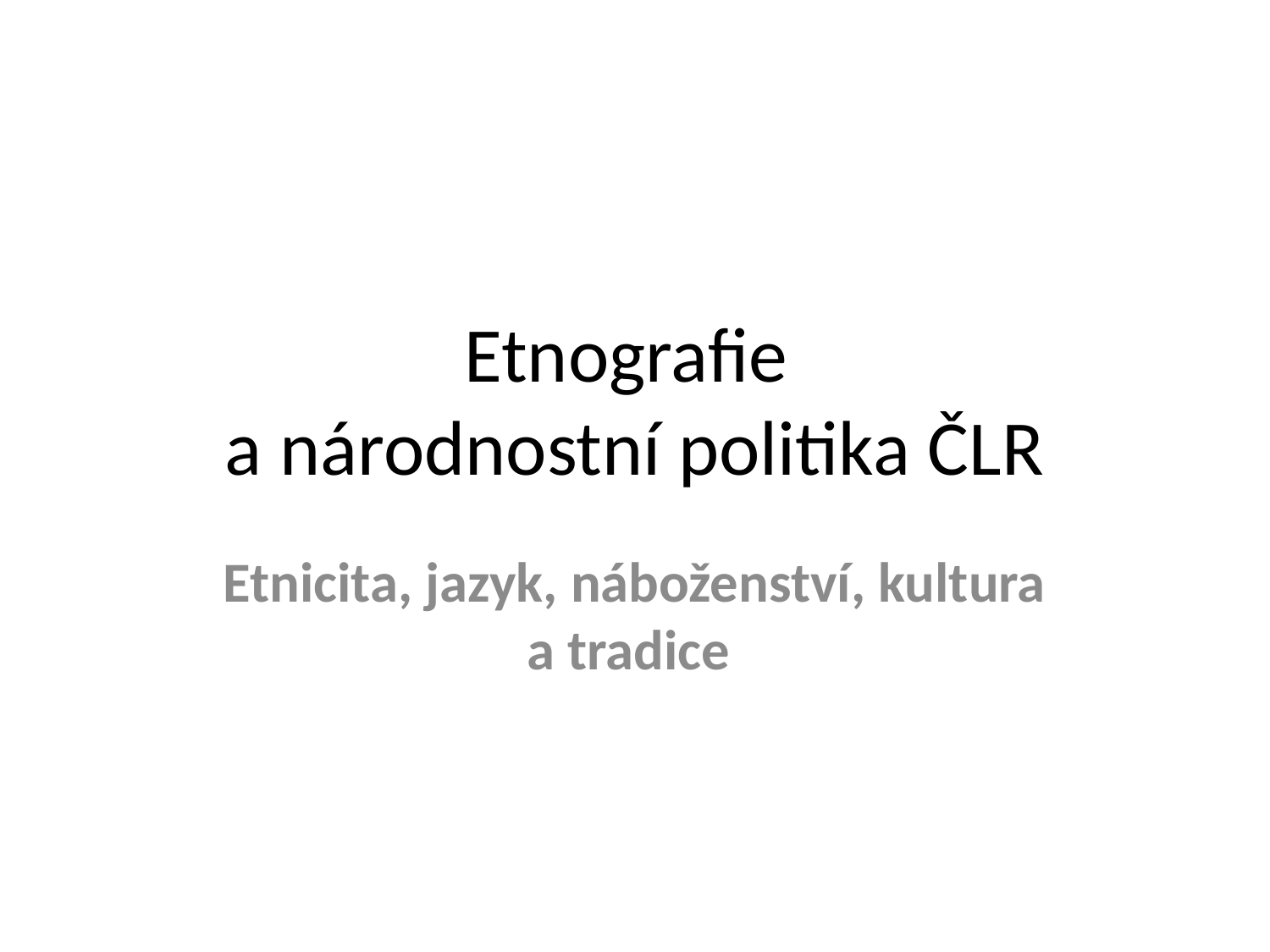

# Etnografie a národnostní politika ČLR
Etnicita, jazyk, náboženství, kultura a tradice